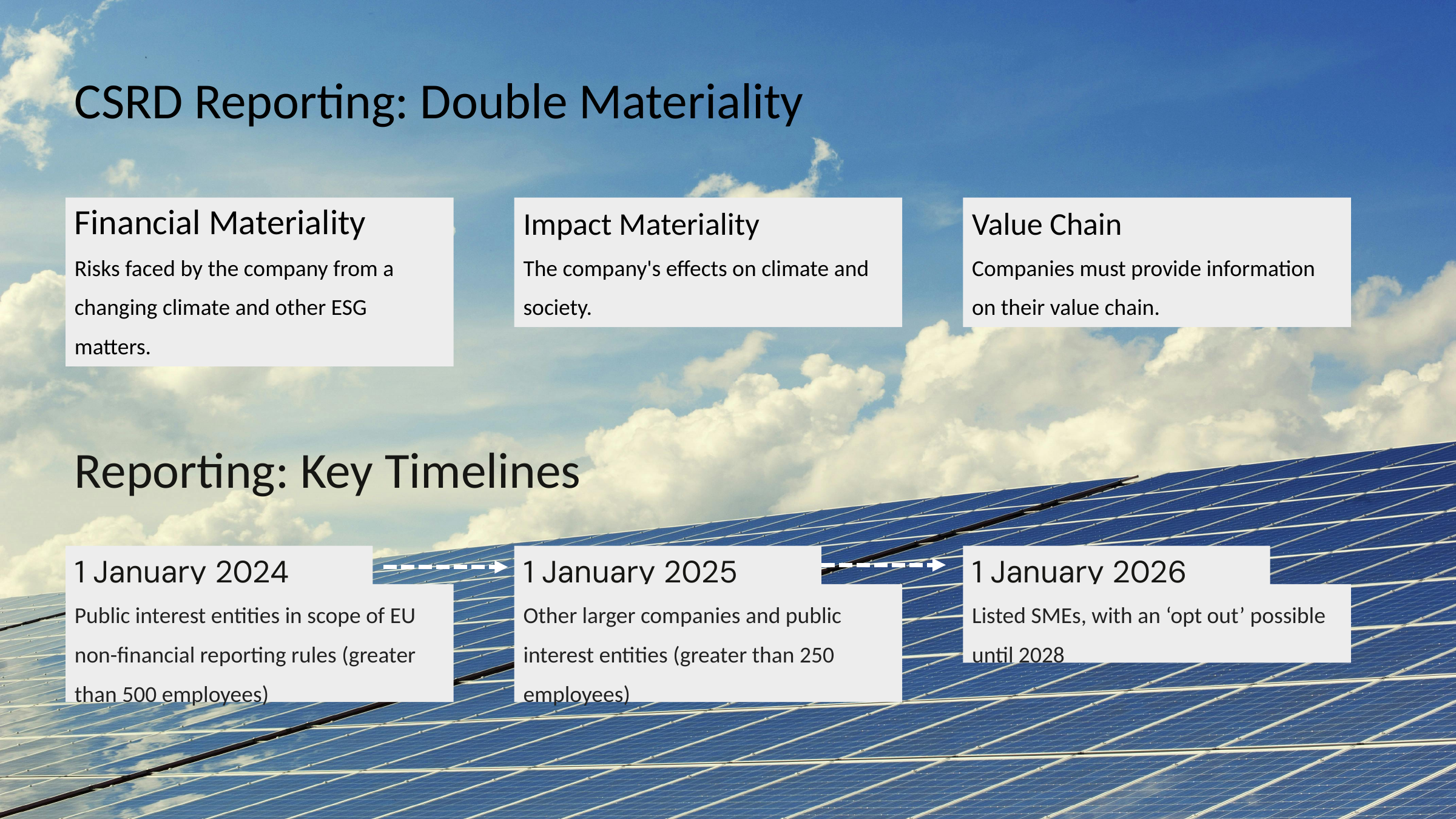

CSRD Reporting: Double Materiality
Financial Materiality
Risks faced by the company from a changing climate and other ESG matters.
Impact Materiality
The company's effects on climate and society.
Value Chain
Companies must provide information on their value chain.
Reporting: Key Timelines
1 January 2024
1 January 2025
1 January 2026
Public interest entities in scope of EU non-financial reporting rules (greater than 500 employees)
Other larger companies and public interest entities (greater than 250 employees)
Listed SMEs, with an ‘opt out’ possible until 2028